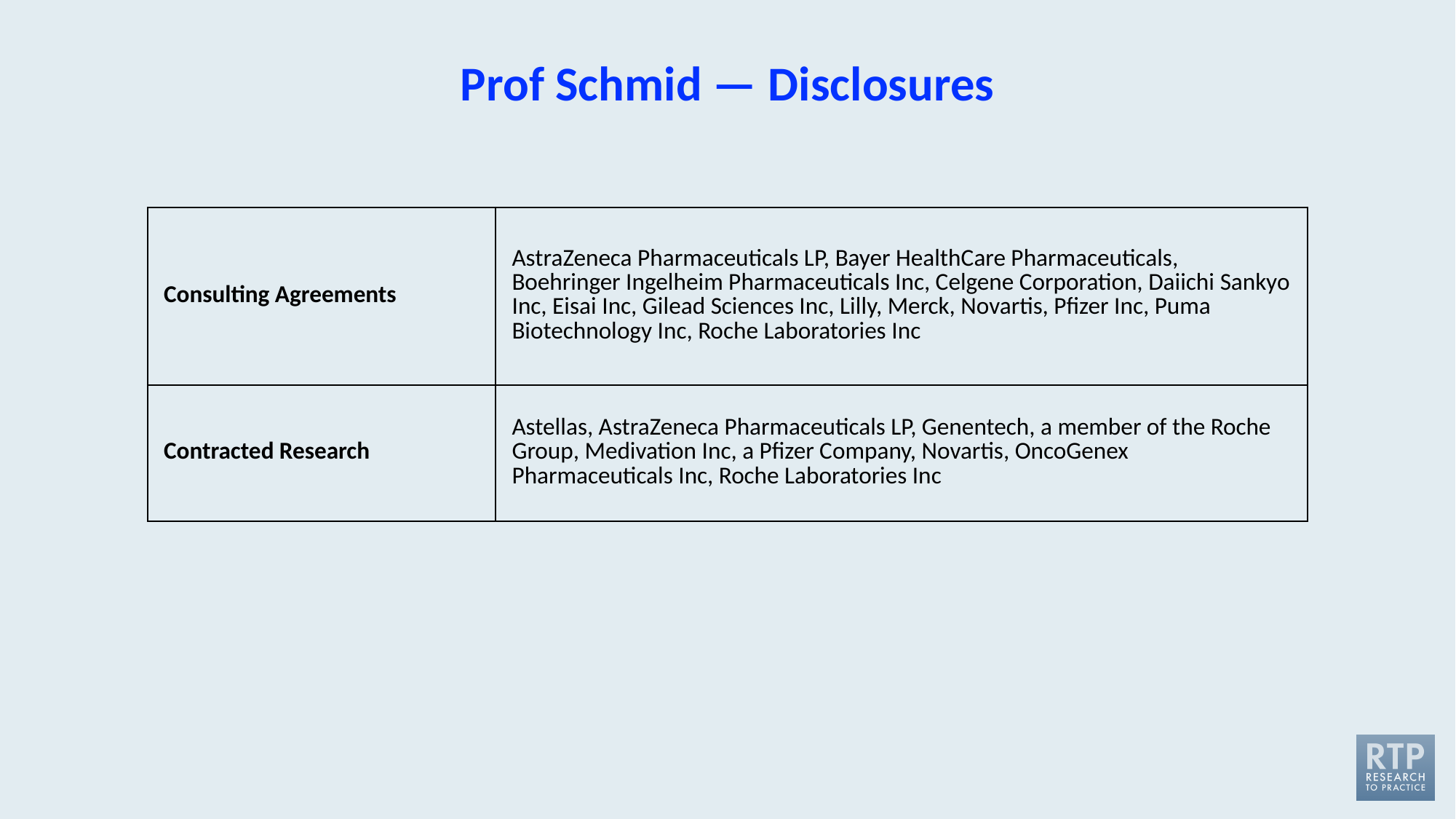

# Prof Schmid — Disclosures
| Consulting Agreements | AstraZeneca Pharmaceuticals LP, Bayer HealthCare Pharmaceuticals, Boehringer Ingelheim Pharmaceuticals Inc, Celgene Corporation, Daiichi Sankyo Inc, Eisai Inc, Gilead Sciences Inc, Lilly, Merck, Novartis, Pfizer Inc, Puma Biotechnology Inc, Roche Laboratories Inc |
| --- | --- |
| Contracted Research | Astellas, AstraZeneca Pharmaceuticals LP, Genentech, a member of the Roche Group, Medivation Inc, a Pfizer Company, Novartis, OncoGenex Pharmaceuticals Inc, Roche Laboratories Inc |